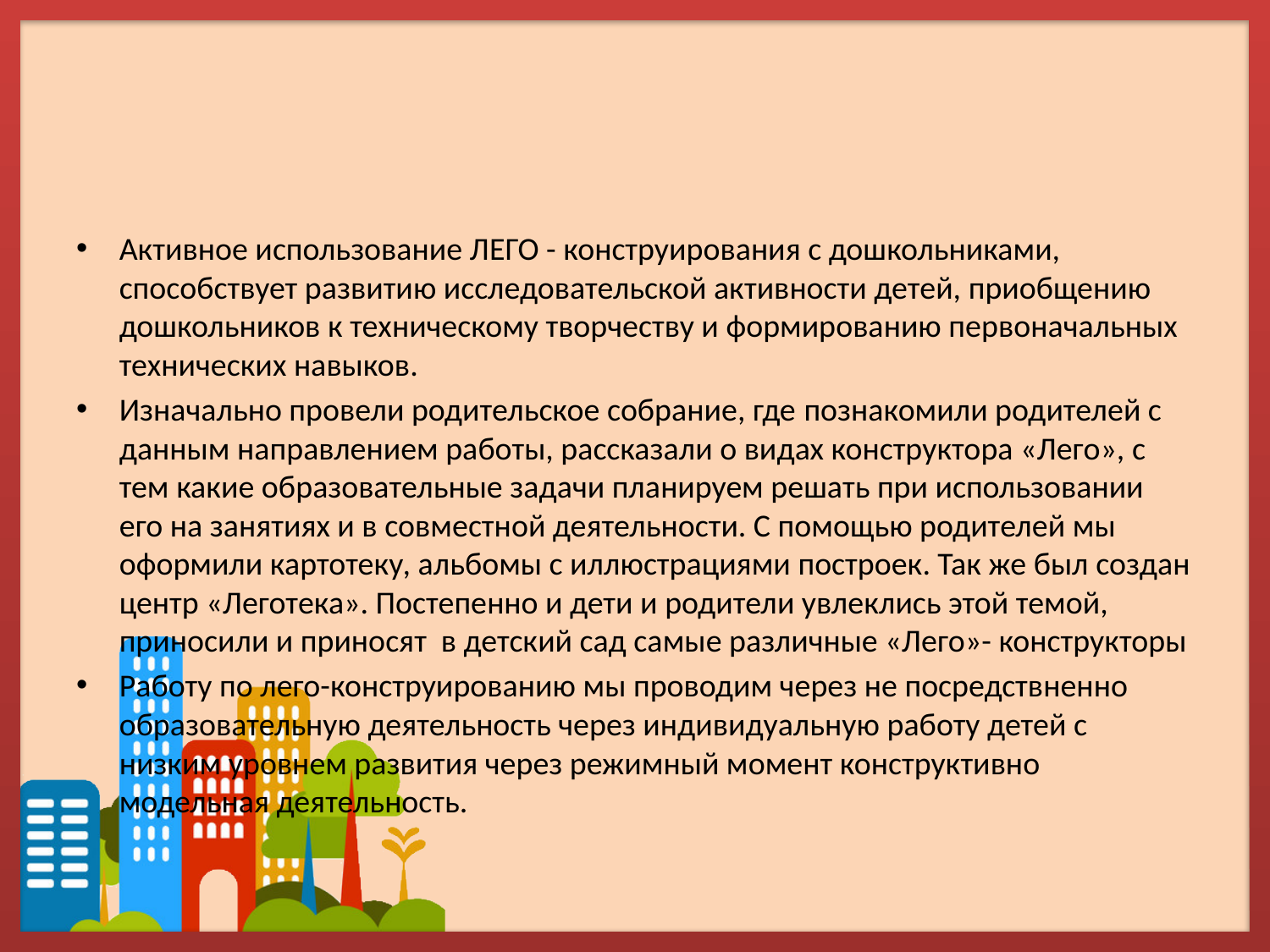

#
Активное использование ЛЕГО - конструирования с дошкольниками, способствует развитию исследовательской активности детей, приобщению дошкольников к техническому творчеству и формированию первоначальных технических навыков.
Изначально провели родительское собрание, где познакомили родителей с данным направлением работы, рассказали о видах конструктора «Лего», с тем какие образовательные задачи планируем решать при использовании его на занятиях и в совместной деятельности. С помощью родителей мы оформили картотеку, альбомы с иллюстрациями построек. Так же был создан центр «Леготека». Постепенно и дети и родители увлеклись этой темой, приносили и приносят  в детский сад самые различные «Лего»- конструкторы
Работу по лего-конструированию мы проводим через не посредствненно образовательную деятельность через индивидуальную работу детей с низким уровнем развития через режимный момент конструктивно модельная деятельность.